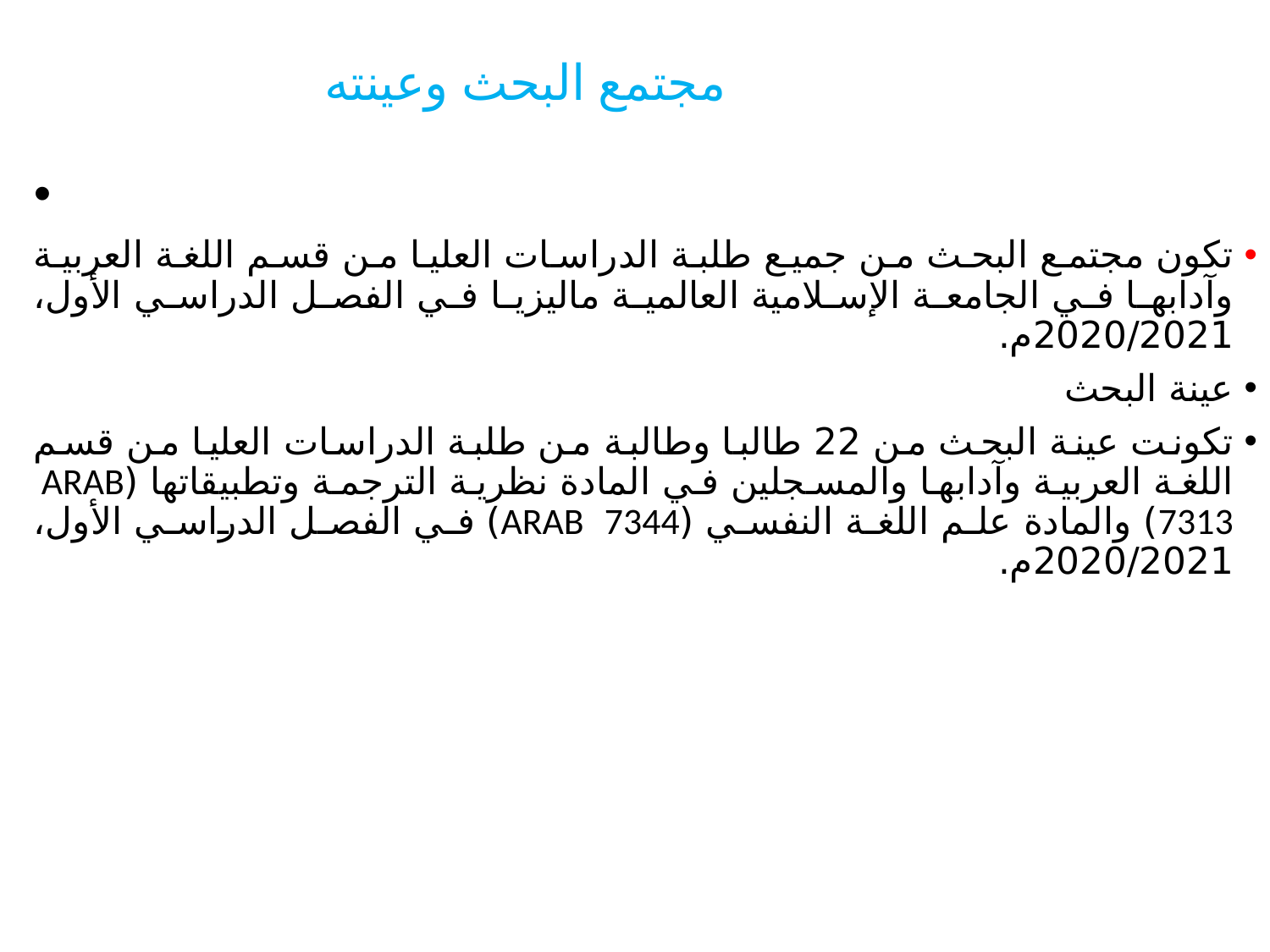

# مجتمع البحث وعينته

	تكون مجتمع البحث من جميع طلبة الدراسات العليا من قسم اللغة العربية وآدابها في الجامعة الإسلامية العالمية ماليزيا في الفصل الدراسي الأول، 2020/2021م.
عينة البحث
تكونت عينة البحث من 22 طالبا وطالبة من طلبة الدراسات العليا من قسم اللغة العربية وآدابها والمسجلين في المادة نظرية الترجمة وتطبيقاتها (ARAB 7313) والمادة علم اللغة النفسي (ARAB 7344) في الفصل الدراسي الأول، 2020/2021م.